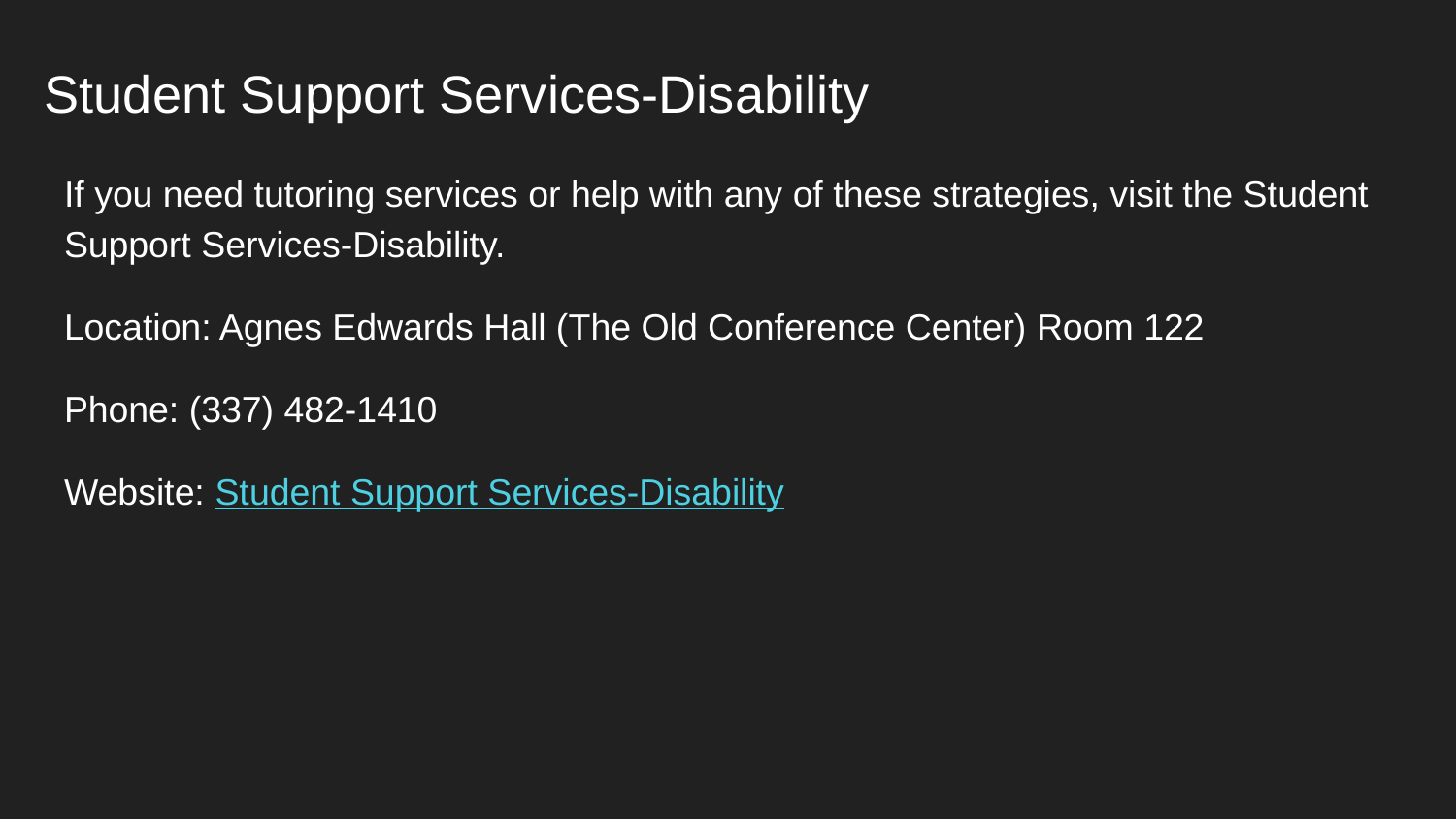

# Student Support Services-Disability
If you need tutoring services or help with any of these strategies, visit the Student Support Services-Disability.
Location: Agnes Edwards Hall (The Old Conference Center) Room 122
Phone: (337) 482-1410
Website: Student Support Services-Disability